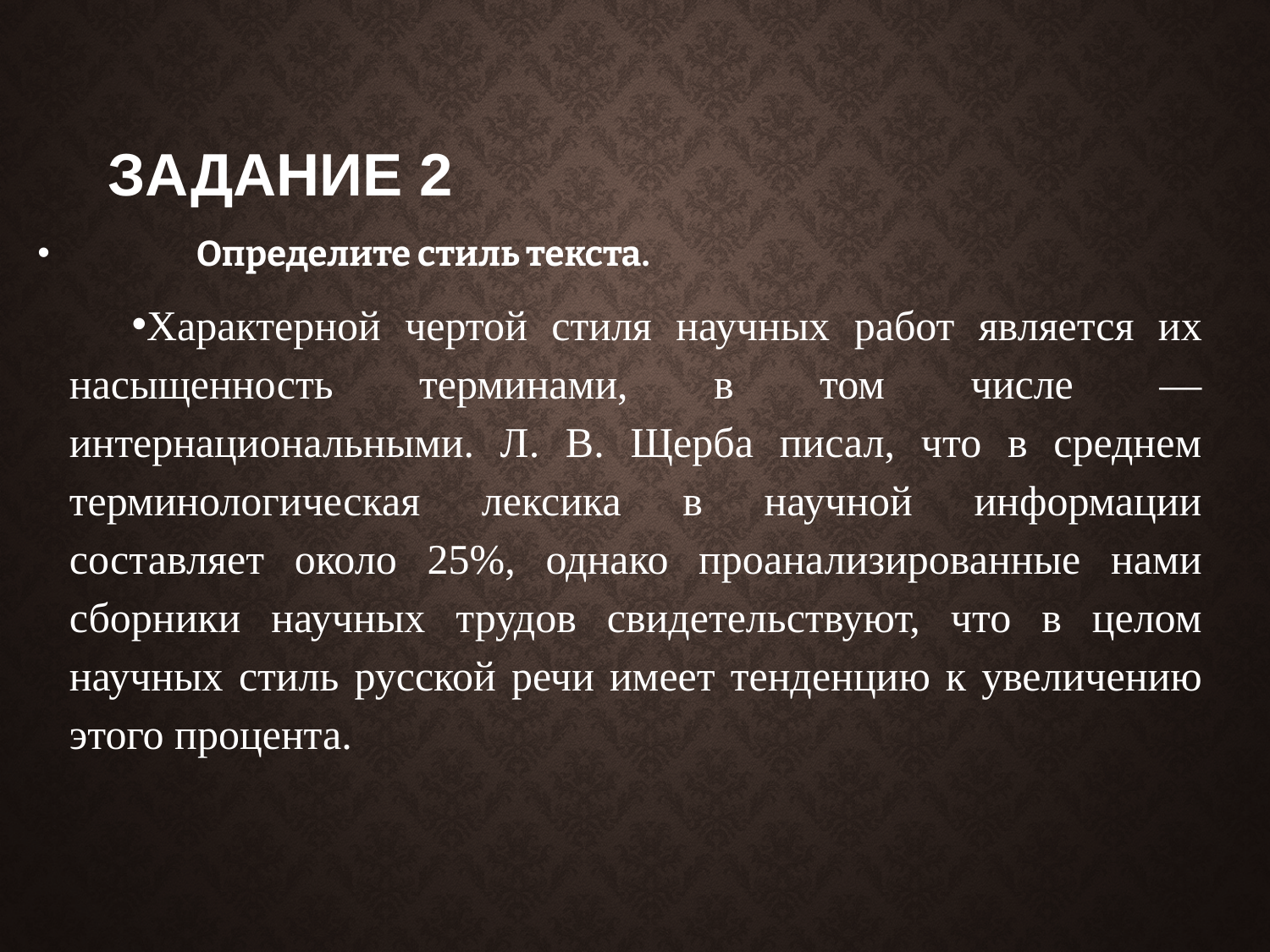

# Задание 2
	Определите стиль текста.
Характерной чертой стиля научных работ является их насыщенность терминами, в том числе — интернациональными. Л. В. Щерба писал, что в среднем терминологическая лексика в научной информации составляет около 25%, однако проанализированные нами сборники научных трудов свидетельствуют, что в целом научных стиль русской речи имеет тенденцию к увеличению этого процента.